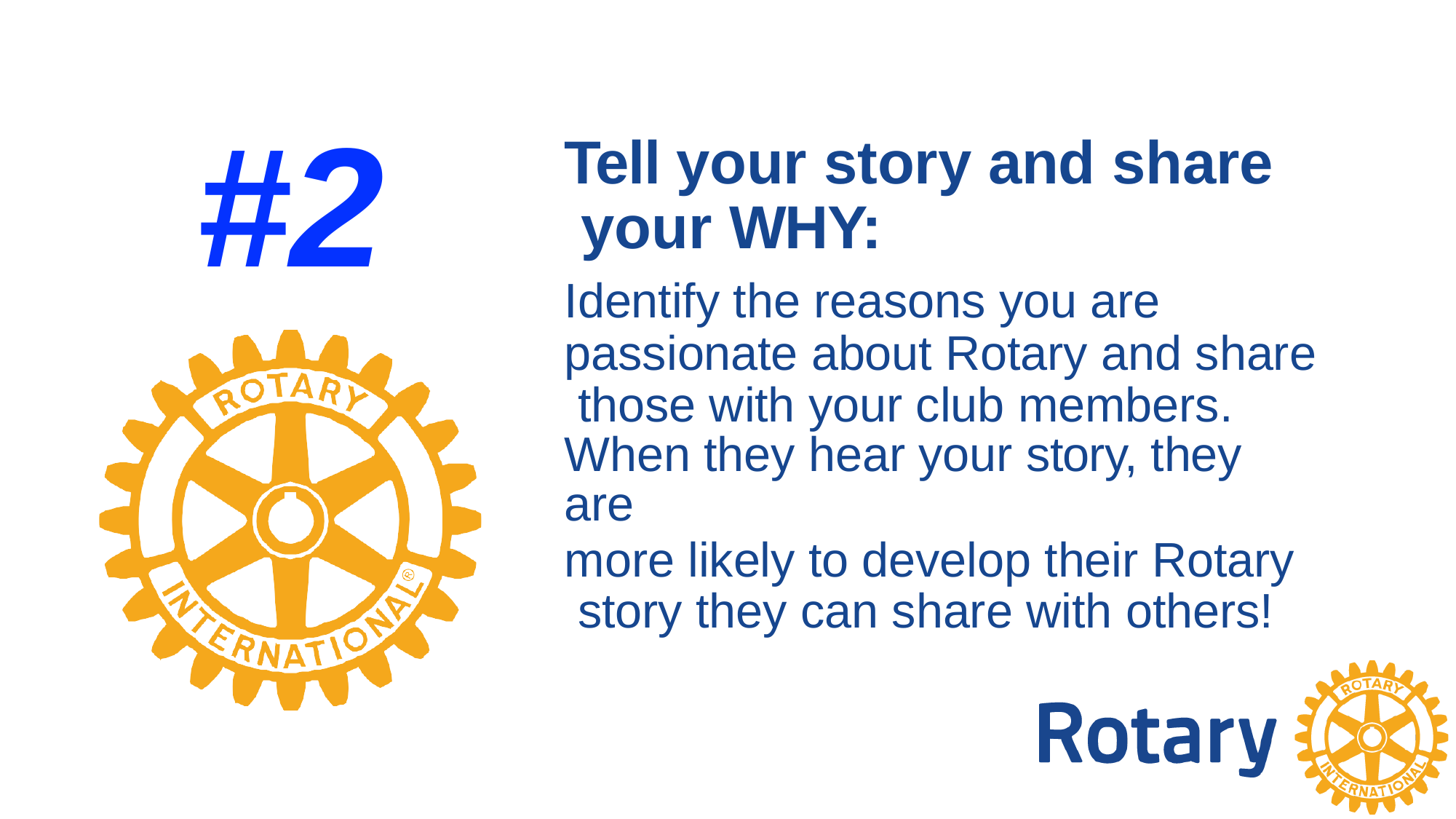

# #2
Tell your story and share  your WHY:
Identify the reasons you are  passionate about Rotary and share  those with your club members.
When they hear your story, they are
more likely to develop their Rotary  story they can share with others!